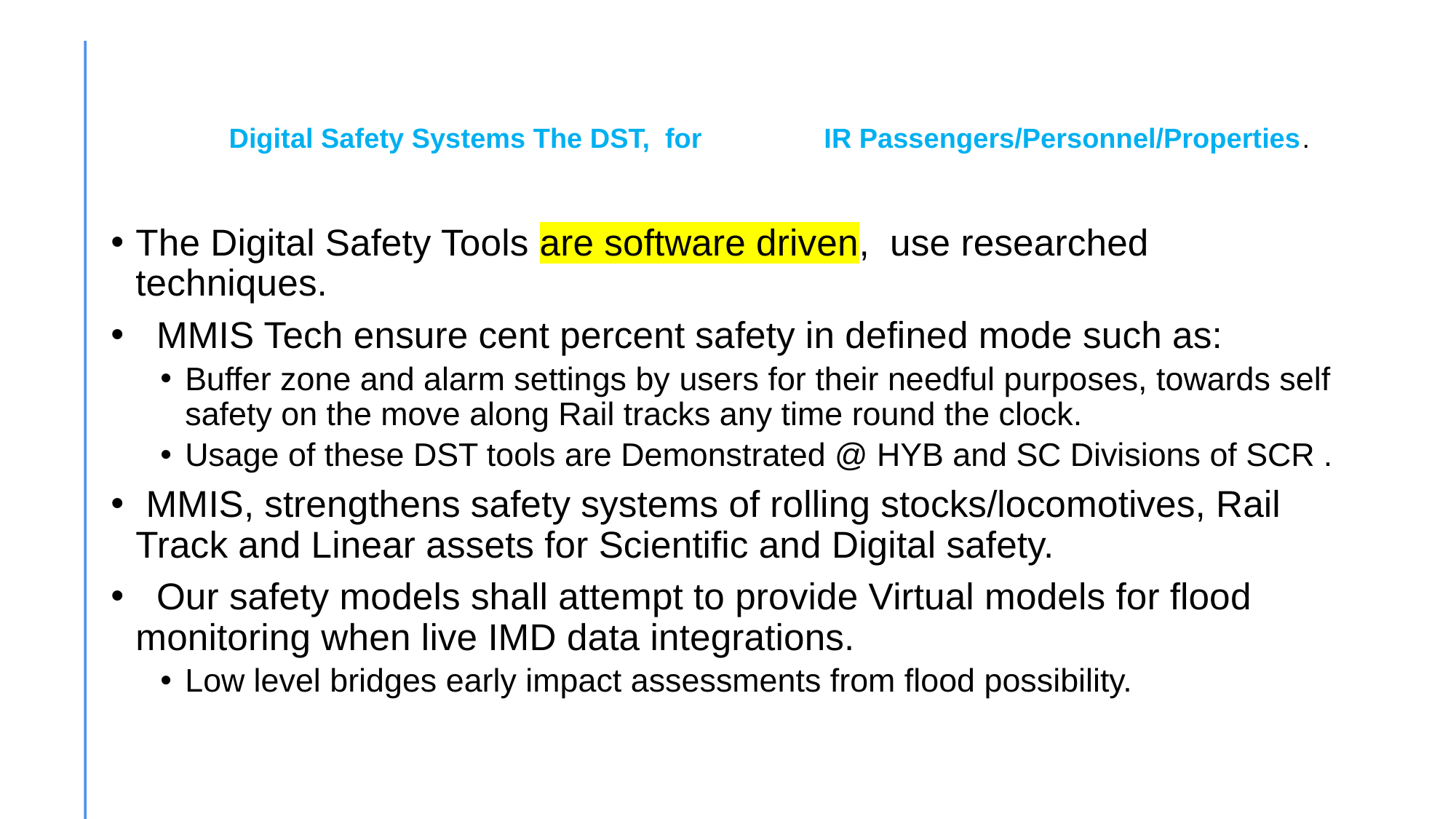

# Digital Safety Systems The DST,  for                IR Passengers/Personnel/Properties.
The Digital Safety Tools are software driven,  use researched techniques.
  MMIS Tech ensure cent percent safety in defined mode such as:
Buffer zone and alarm settings by users for their needful purposes, towards self safety on the move along Rail tracks any time round the clock.
Usage of these DST tools are Demonstrated @ HYB and SC Divisions of SCR .
 MMIS, strengthens safety systems of rolling stocks/locomotives, Rail Track and Linear assets for Scientific and Digital safety.
  Our safety models shall attempt to provide Virtual models for flood   monitoring when live IMD data integrations.
Low level bridges early impact assessments from flood possibility.